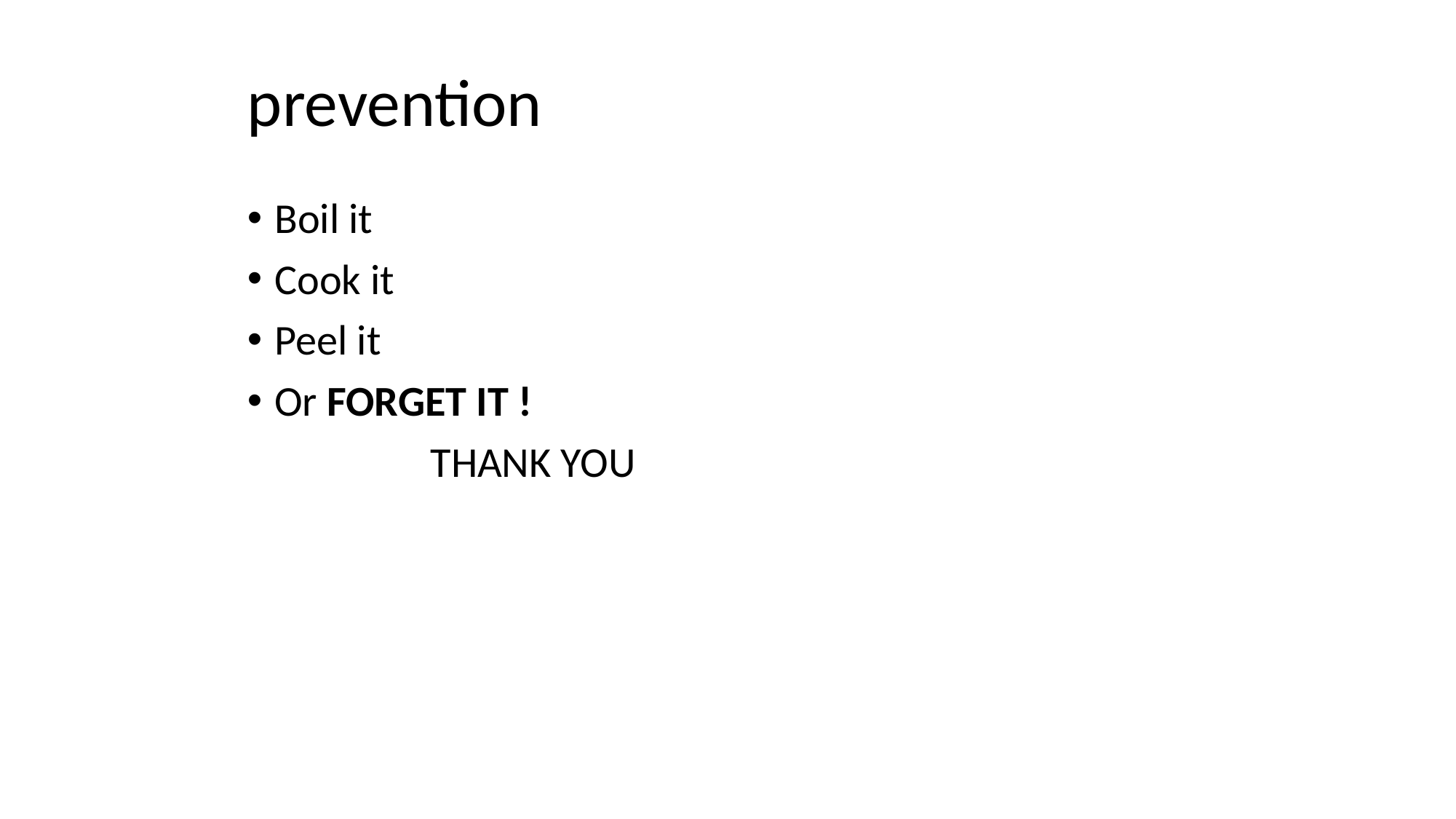

# prevention
Boil it
Cook it
Peel it
Or FORGET IT !
                   THANK YOU